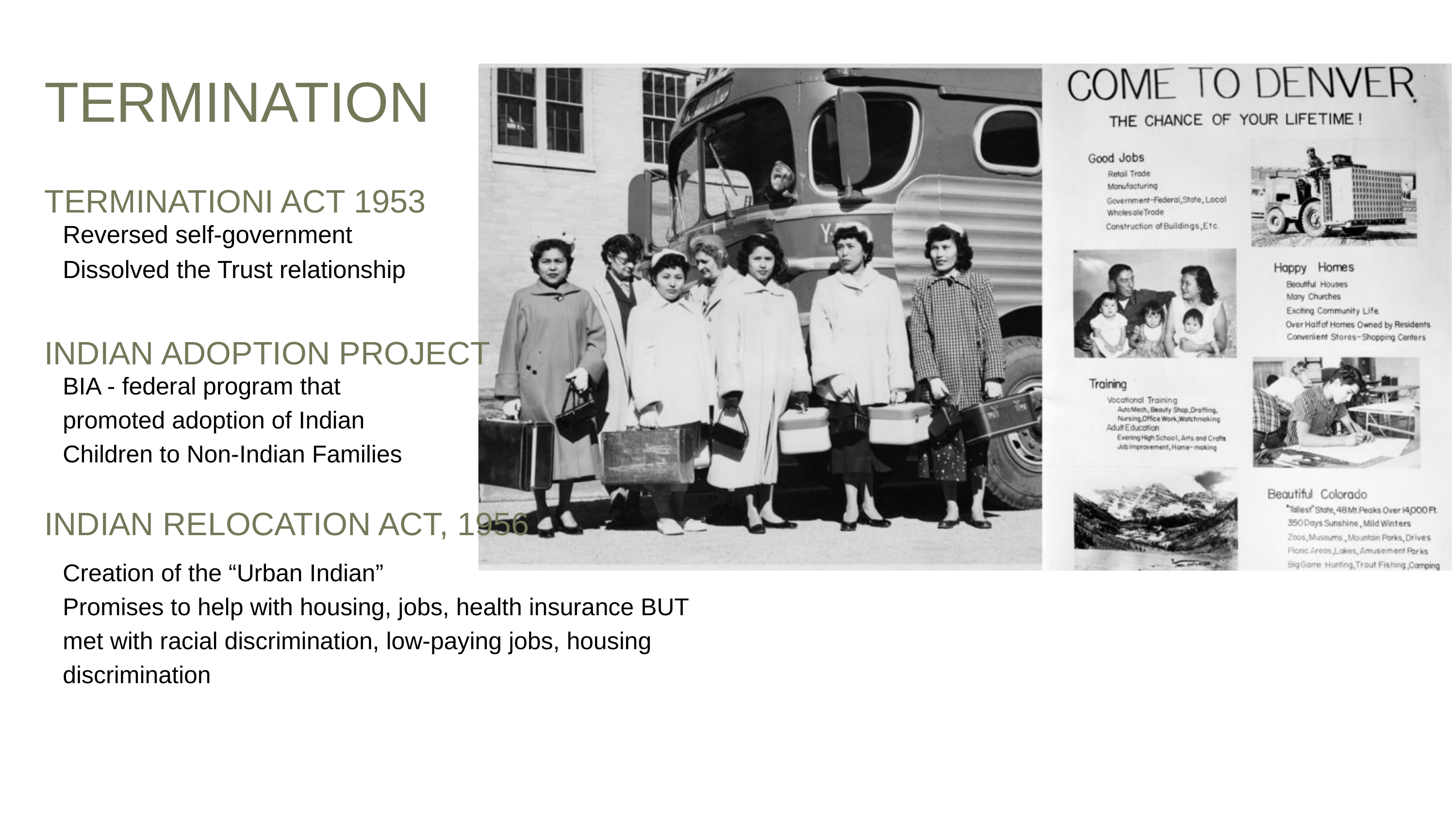

TERMINATION

TERMINATIONI ACT 1953
Reversed self-government
Dissolved the Trust relationship

INDIAN ADOPTION PROJECT
BIA - federal program that promoted adoption of Indian Children to Non-Indian Families
INDIAN RELOCATION ACT, 1956
Creation of the “Urban Indian”
Promises to help with housing, jobs, health insurance BUT met with racial discrimination, low-paying jobs, housing discrimination